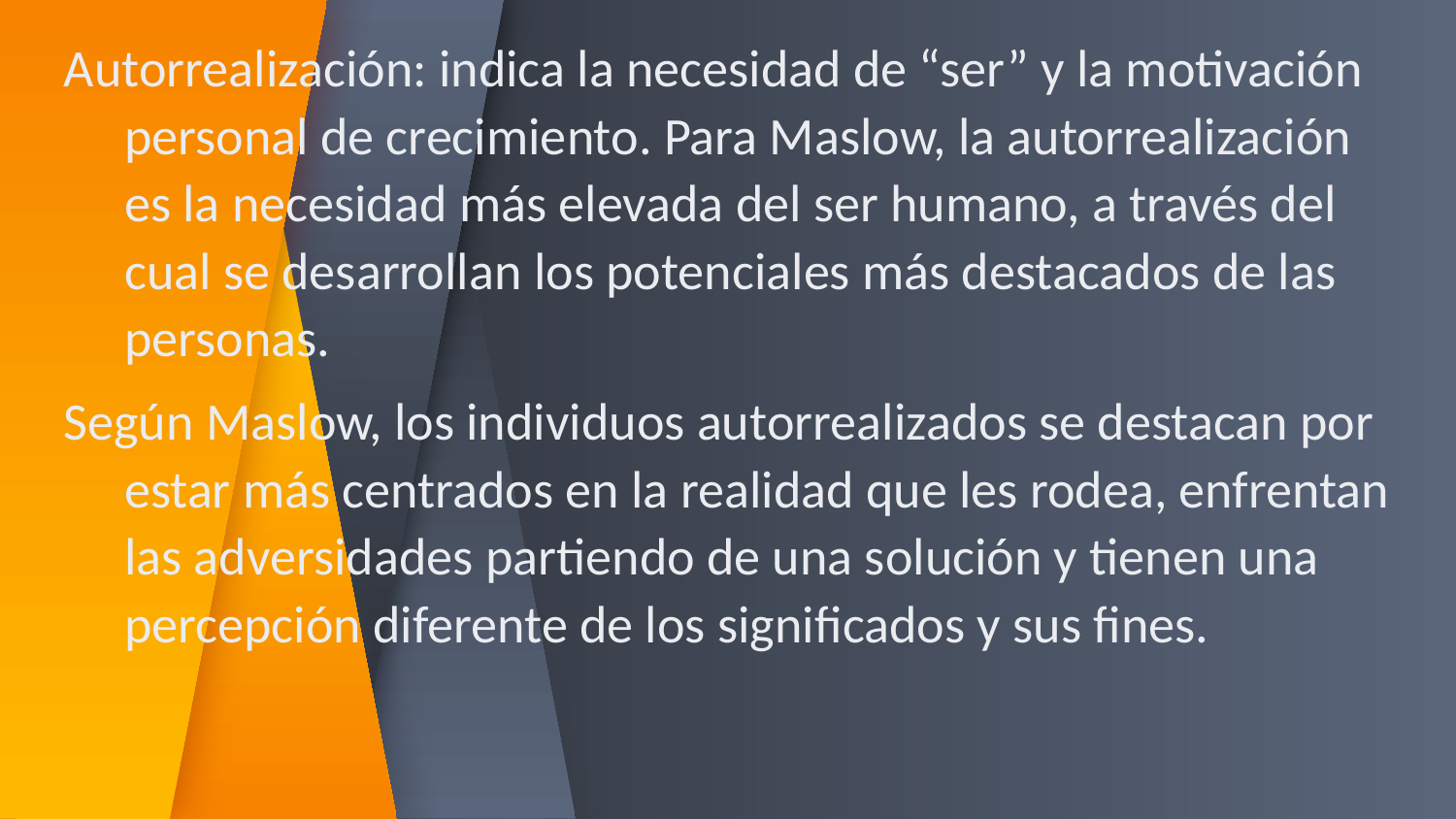

Autorrealización: indica la necesidad de “ser” y la motivación personal de crecimiento. Para Maslow, la autorrealización es la necesidad más elevada del ser humano, a través del cual se desarrollan los potenciales más destacados de las personas.
Según Maslow, los individuos autorrealizados se destacan por estar más centrados en la realidad que les rodea, enfrentan las adversidades partiendo de una solución y tienen una percepción diferente de los significados y sus fines.